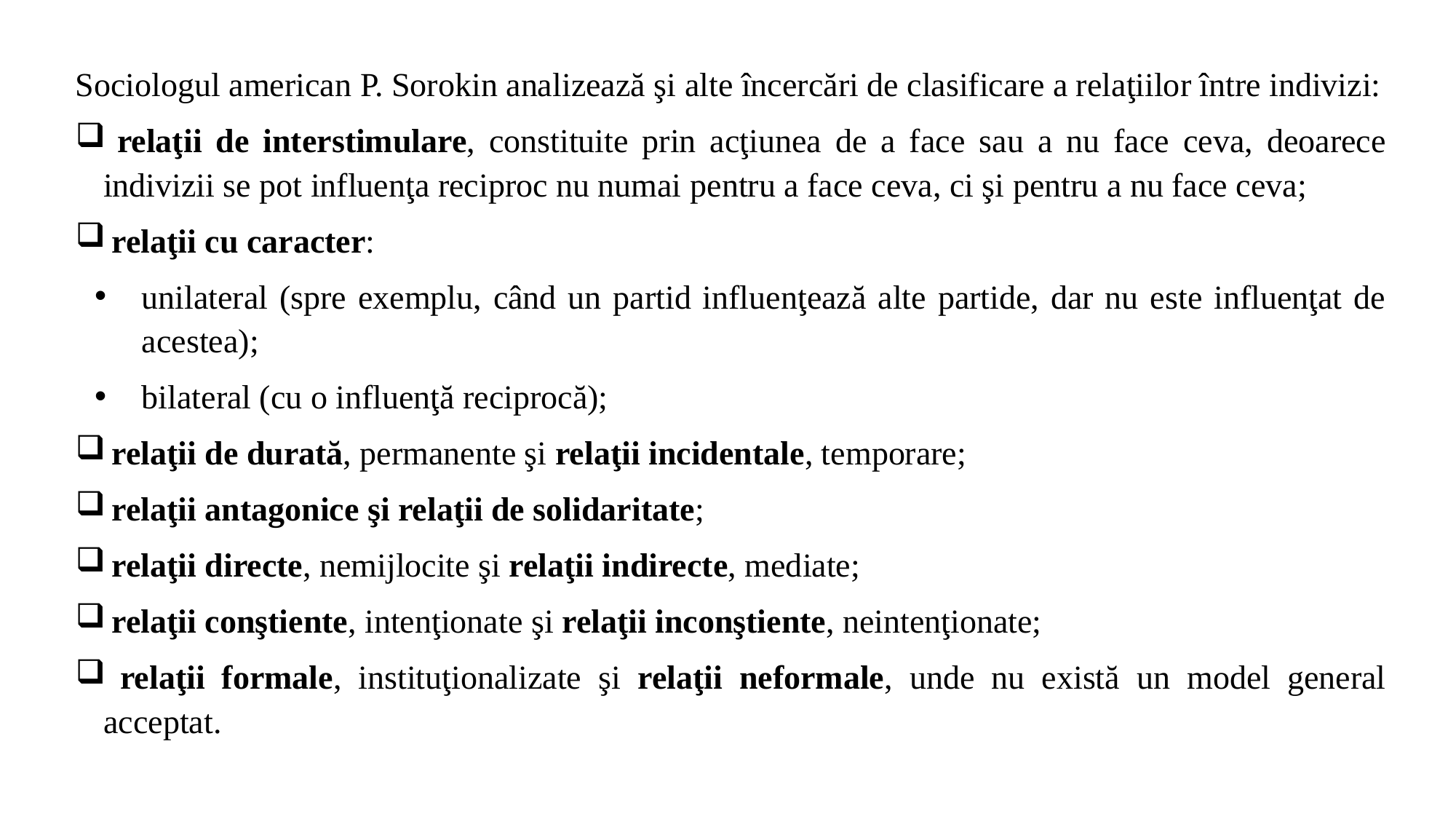

Sociologul american P. Sorokin analizează şi alte încercări de clasificare a relaţiilor între indivizi:
 relaţii de interstimulare, constituite prin acţiunea de a face sau a nu face ceva, deoarece indivizii se pot influenţa reciproc nu numai pentru a face ceva, ci şi pentru a nu face ceva;
 relaţii cu caracter:
unilateral (spre exemplu, când un partid influenţează alte partide, dar nu este influenţat de acestea);
bilateral (cu o influenţă reciprocă);
 relaţii de durată, permanente şi relaţii incidentale, temporare;
 relaţii antagonice şi relaţii de solidaritate;
 relaţii directe, nemijlocite şi relaţii indirecte, mediate;
 relaţii conştiente, intenţionate şi relaţii inconştiente, neintenţionate;
 relaţii formale, instituţionalizate şi relaţii neformale, unde nu există un model general acceptat.